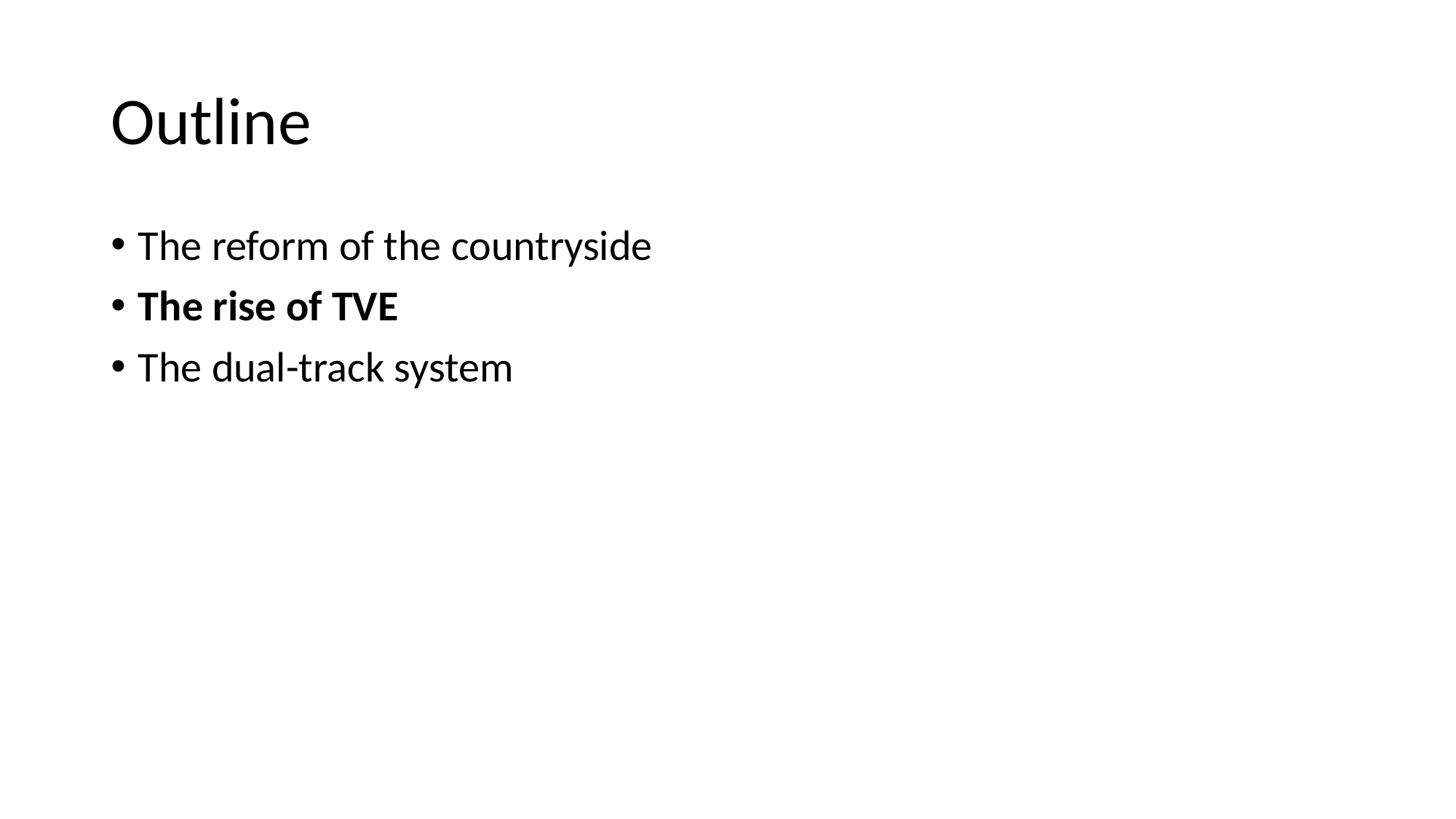

# Outline
The reform of the countryside
The rise of TVE
The dual-track system